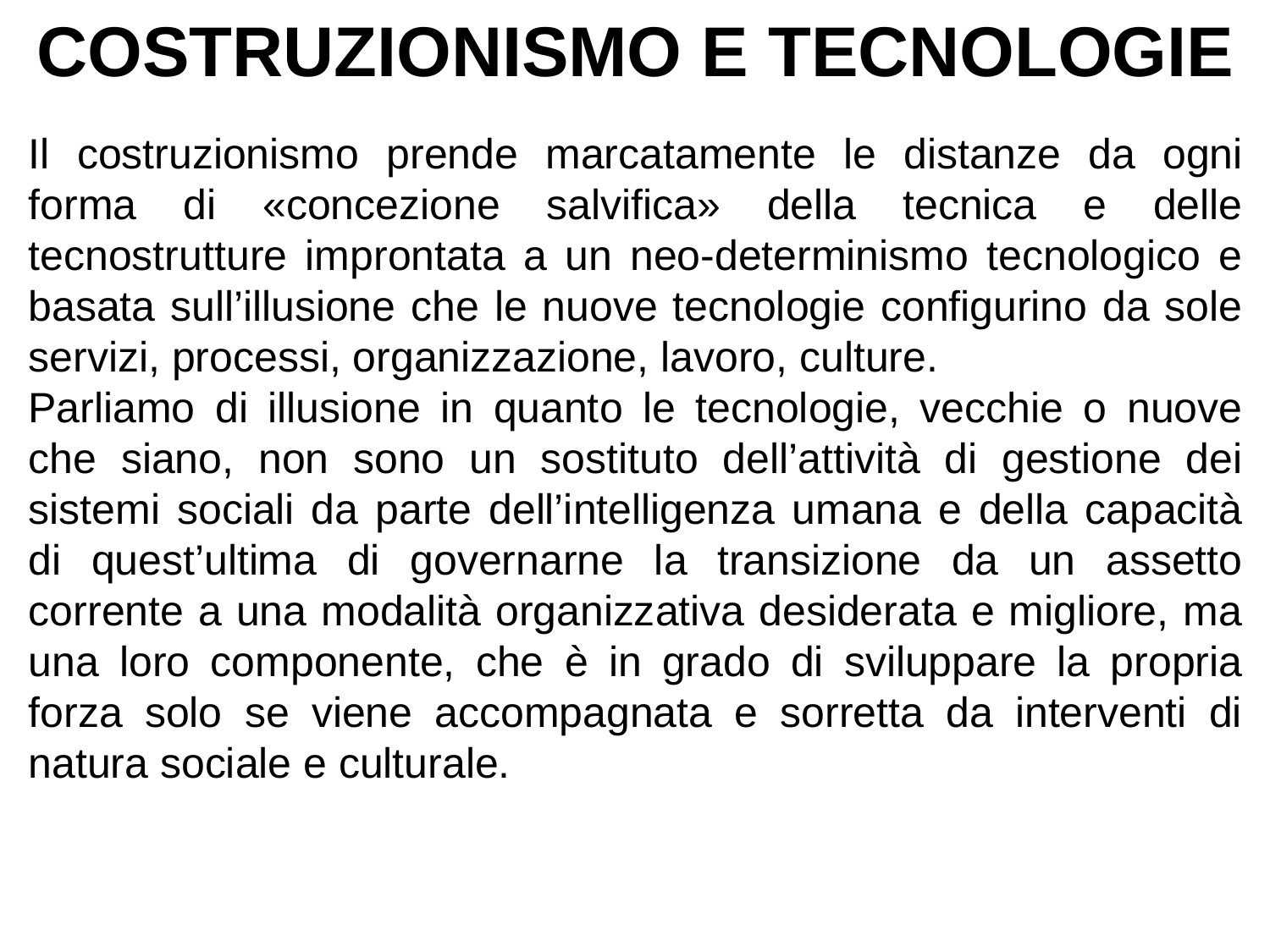

COSTRUZIONISMO E TECNOLOGIE
Il costruzionismo prende marcatamente le distanze da ogni forma di «concezione salvifica» della tecnica e delle tecnostrutture improntata a un neo-determinismo tecnologico e basata sull’illusione che le nuove tecnologie configurino da sole servizi, processi, organizzazione, lavoro, culture.
Parliamo di illusione in quanto le tecnologie, vecchie o nuove che siano, non sono un sostituto dell’attività di gestione dei sistemi sociali da parte dell’intelligenza umana e della capacità di quest’ultima di governarne la transizione da un assetto corrente a una modalità organizzativa desiderata e migliore, ma una loro componente, che è in grado di sviluppare la propria forza solo se viene accompagnata e sorretta da interventi di natura sociale e culturale.